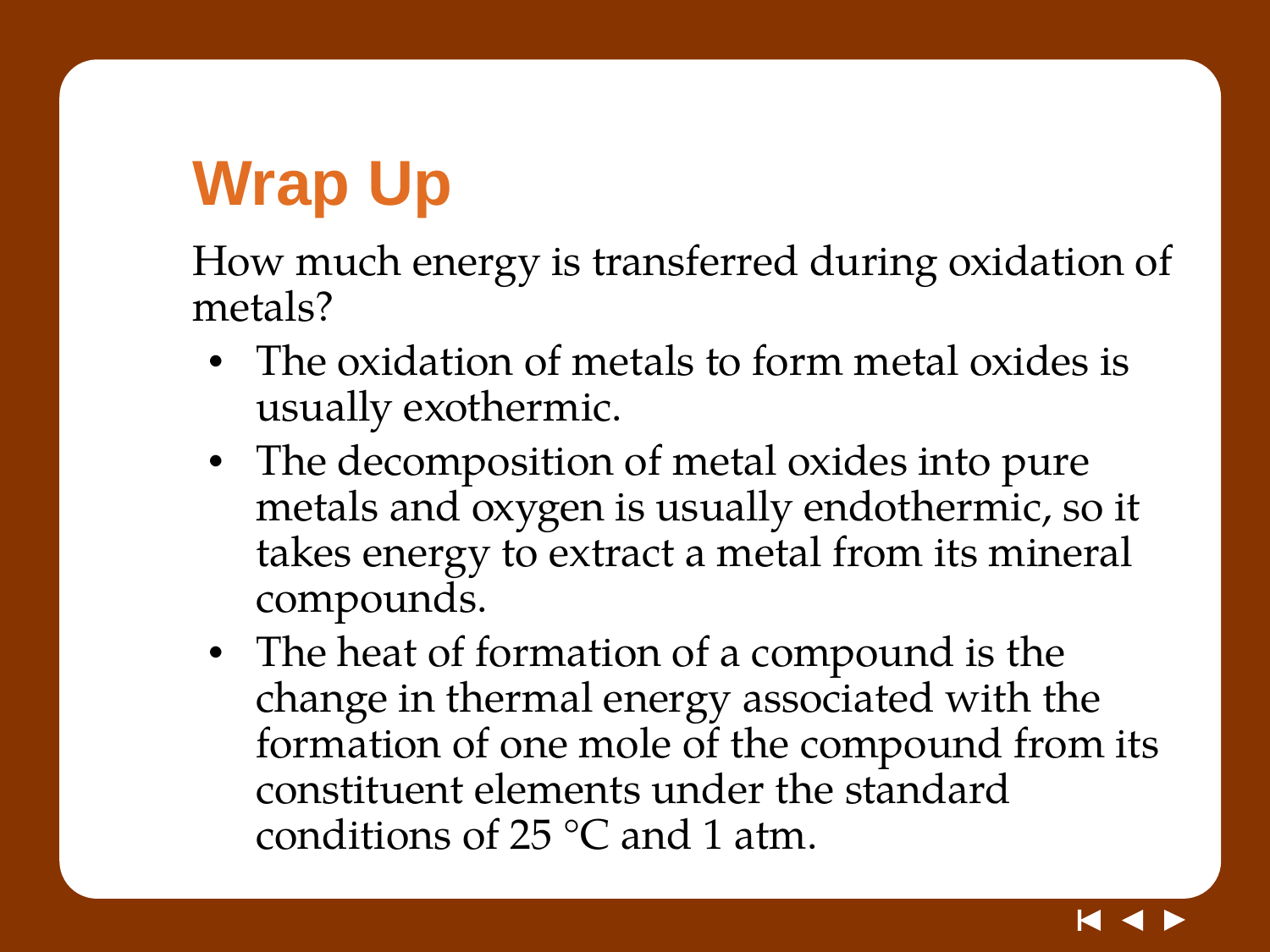

# Wrap Up
How much energy is transferred during oxidation of metals?
The oxidation of metals to form metal oxides is usually exothermic.
The decomposition of metal oxides into pure metals and oxygen is usually endothermic, so it takes energy to extract a metal from its mineral compounds.
The heat of formation of a compound is the change in thermal energy associated with the formation of one mole of the compound from its constituent elements under the standard conditions of 25 °C and 1 atm.